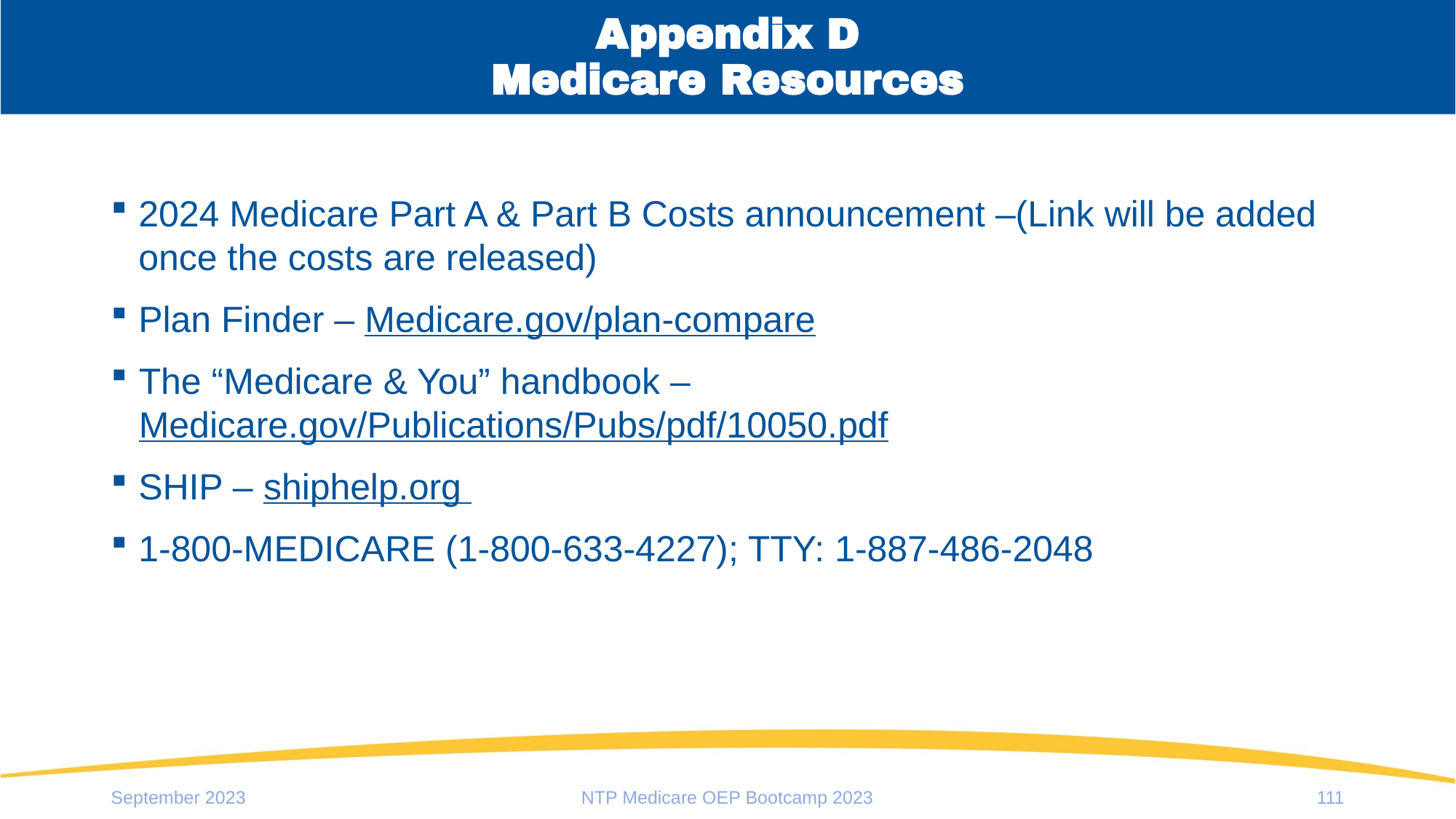

# Appendix D Medicare Resources
2024 Medicare Part A & Part B Costs announcement –(Link will be added once the costs are released)
Plan Finder – Medicare.gov/plan-compare
The “Medicare & You” handbook – Medicare.gov/Publications/Pubs/pdf/10050.pdf
SHIP – shiphelp.org
1-800-MEDICARE (1-800-633-4227); TTY: 1‑887-486-2048
September 2023
NTP Medicare OEP Bootcamp 2023
111